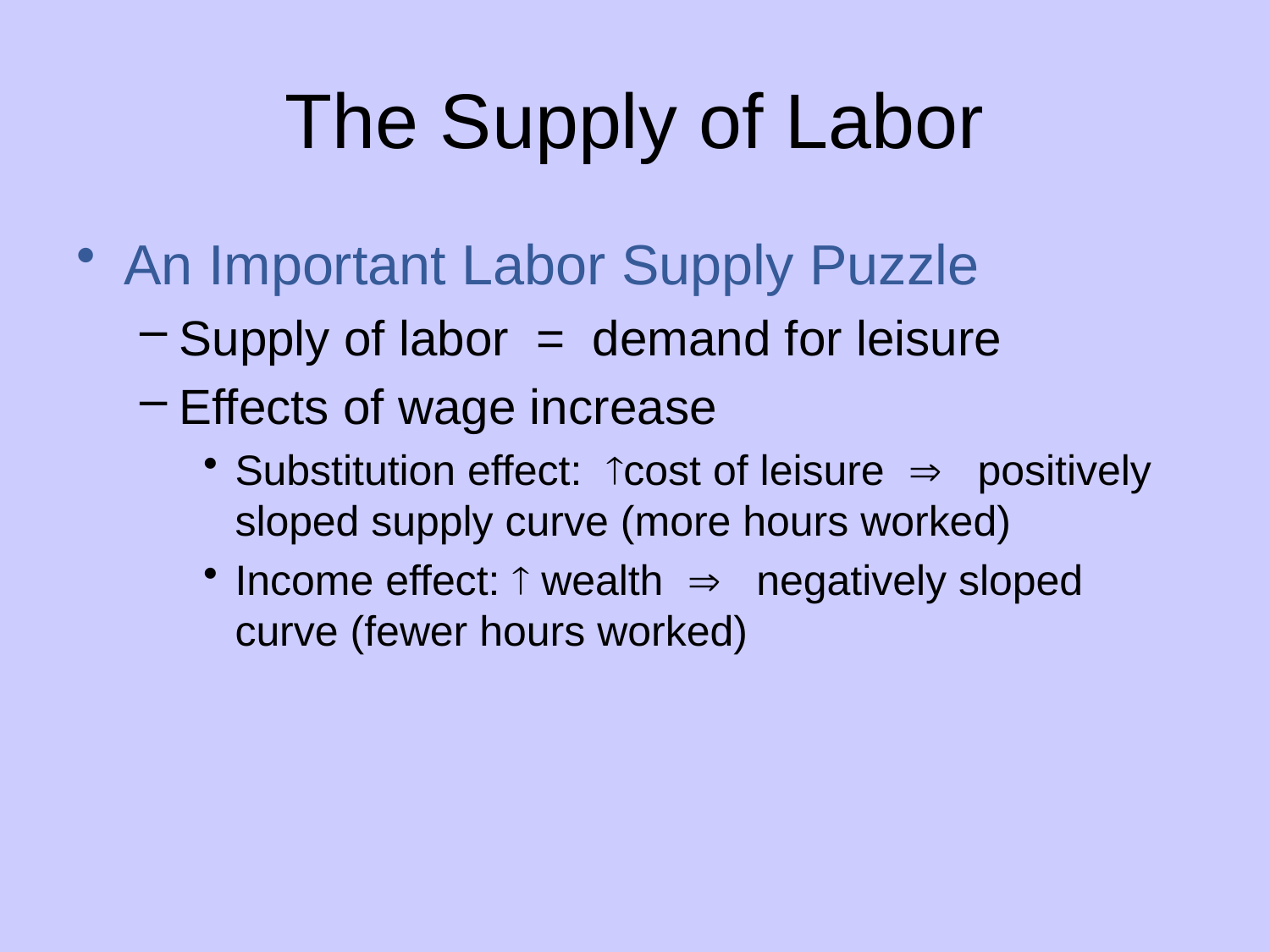

# The Supply of Labor
An Important Labor Supply Puzzle
Supply of labor  =  demand for leisure
Effects of wage increase
Substitution effect:  ↑cost of leisure  ⇒   positively sloped supply curve (more hours worked)
Income effect: ↑ wealth  ⇒   negatively sloped curve (fewer hours worked)